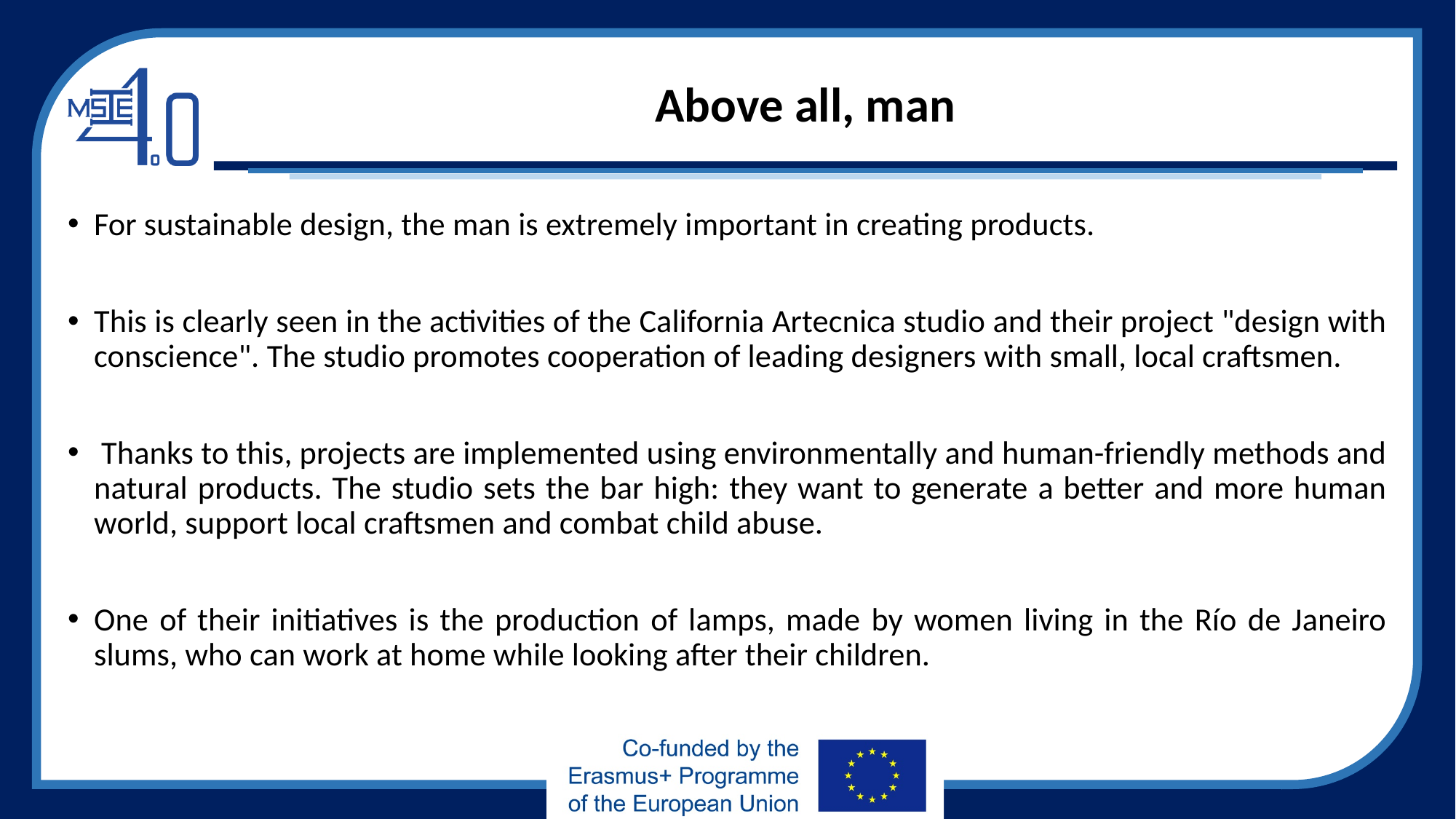

# Above all, man
For sustainable design, the man is extremely important in creating products.

This is clearly seen in the activities of the California Artecnica studio and their project "design with conscience". The studio promotes cooperation of leading designers with small, local craftsmen.

 Thanks to this, projects are implemented using environmentally and human-friendly methods and natural products. The studio sets the bar high: they want to generate a better and more human world, support local craftsmen and combat child abuse.

One of their initiatives is the production of lamps, made by women living in the Río de Janeiro slums, who can work at home while looking after their children.